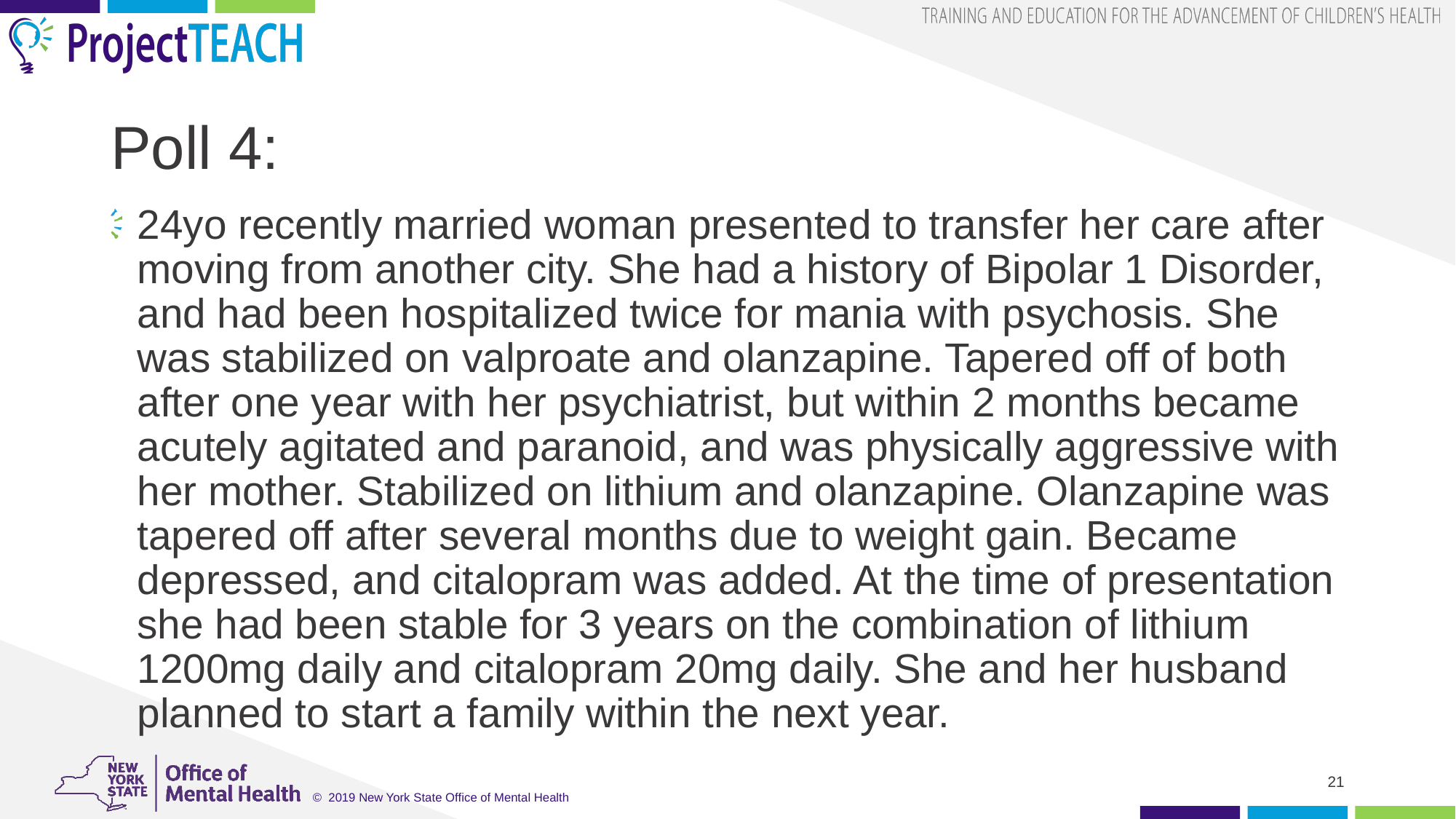

# Poll 4:
24yo recently married woman presented to transfer her care after moving from another city. She had a history of Bipolar 1 Disorder, and had been hospitalized twice for mania with psychosis. She was stabilized on valproate and olanzapine. Tapered off of both after one year with her psychiatrist, but within 2 months became acutely agitated and paranoid, and was physically aggressive with her mother. Stabilized on lithium and olanzapine. Olanzapine was tapered off after several months due to weight gain. Became depressed, and citalopram was added. At the time of presentation she had been stable for 3 years on the combination of lithium 1200mg daily and citalopram 20mg daily. She and her husband planned to start a family within the next year.
21